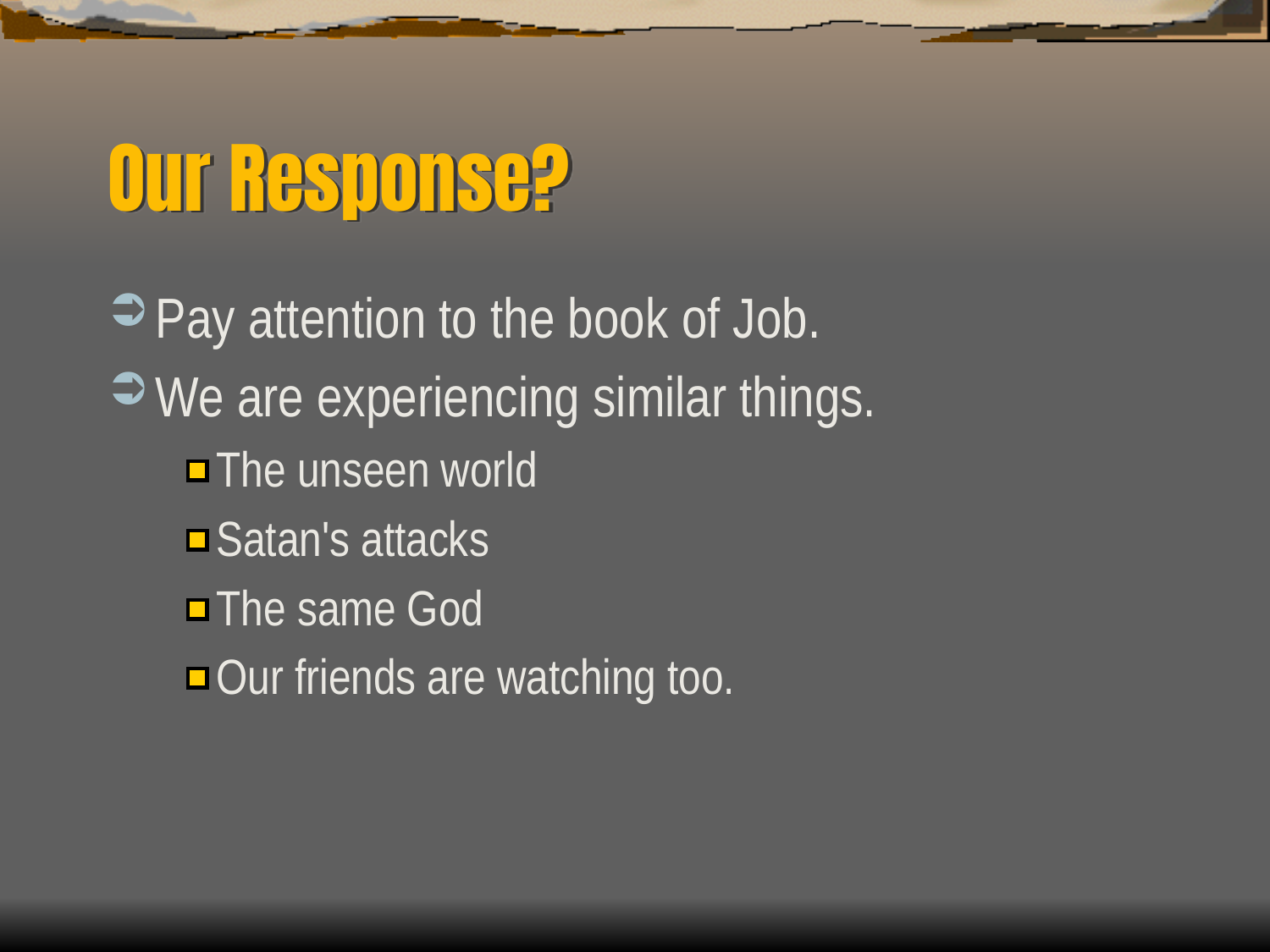

# Our Response?
Pay attention to the book of Job.
We are experiencing similar things.
The unseen world
Satan's attacks
The same God
Our friends are watching too.